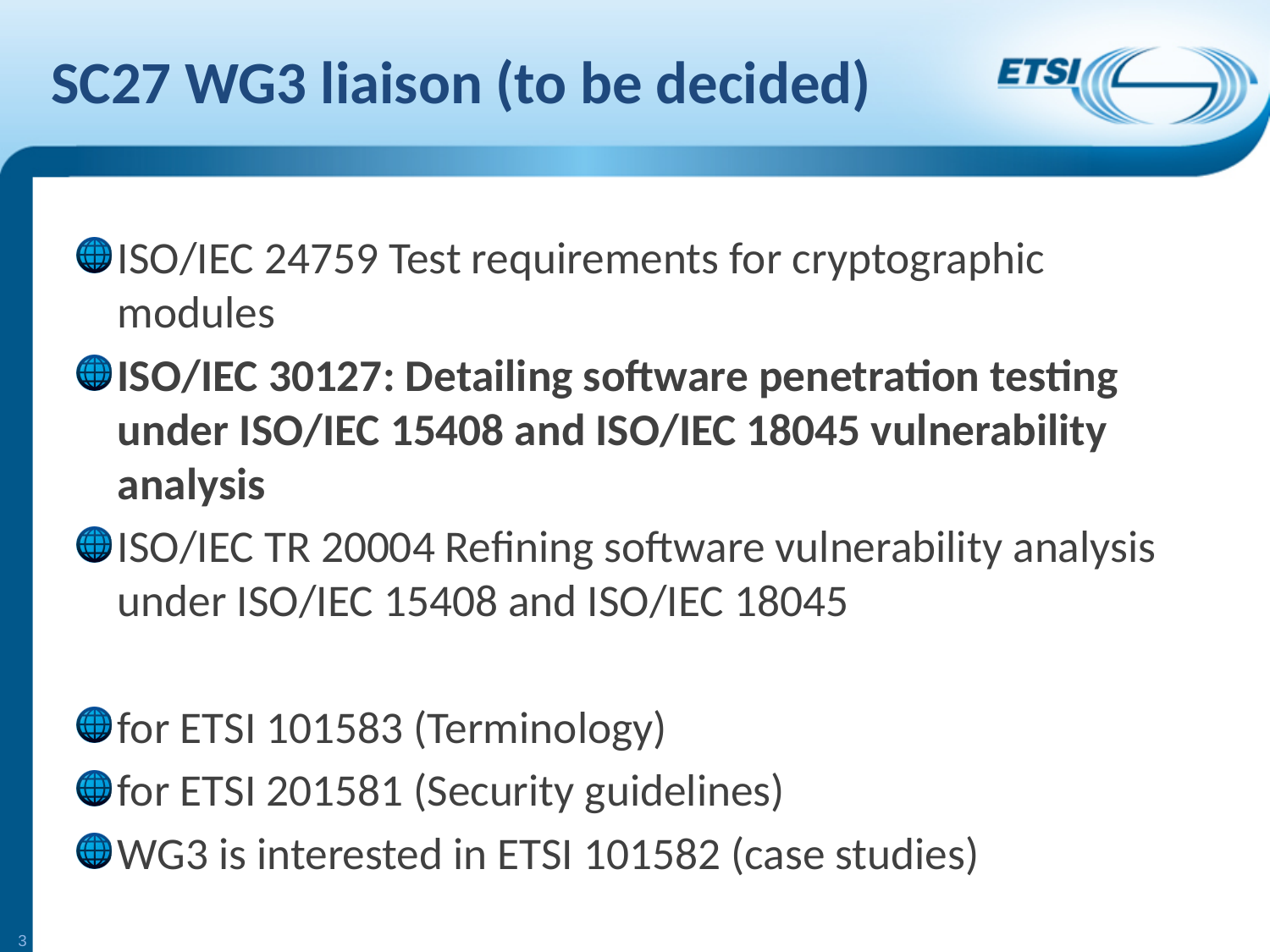

# SC27 WG3 liaison (to be decided)
ISO/IEC 24759 Test requirements for cryptographic modules
ISO/IEC 30127: Detailing software penetration testing under ISO/IEC 15408 and ISO/IEC 18045 vulnerability analysis
ISO/IEC TR 20004 Refining software vulnerability analysis under ISO/IEC 15408 and ISO/IEC 18045

for ETSI 101583 (Terminology)
for ETSI 201581 (Security guidelines)
WG3 is interested in ETSI 101582 (case studies)
3